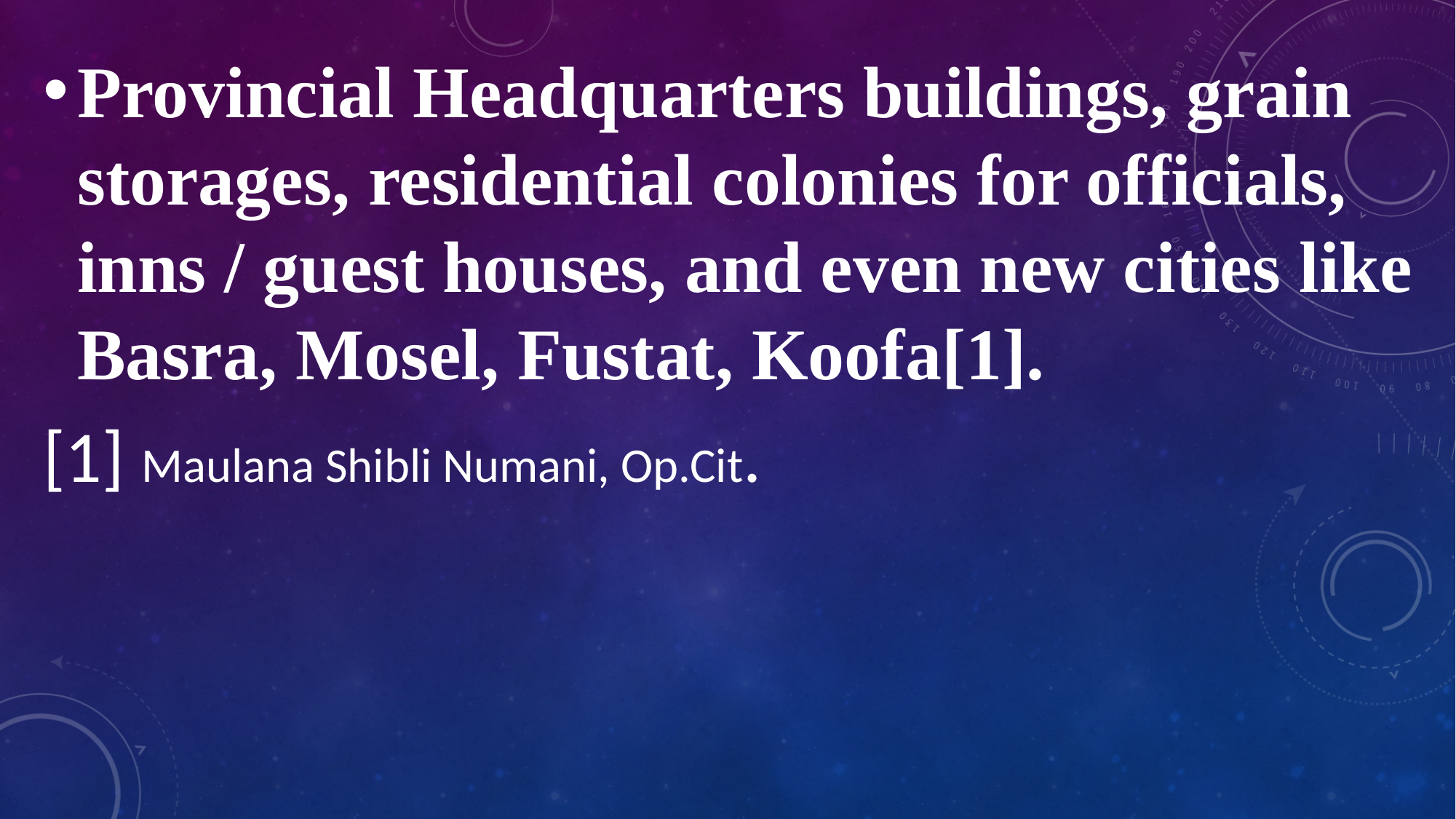

Provincial Headquarters buildings, grain storages, residential colonies for officials, inns / guest houses, and even new cities like Basra, Mosel, Fustat, Koofa[1].
[1] Maulana Shibli Numani, Op.Cit.